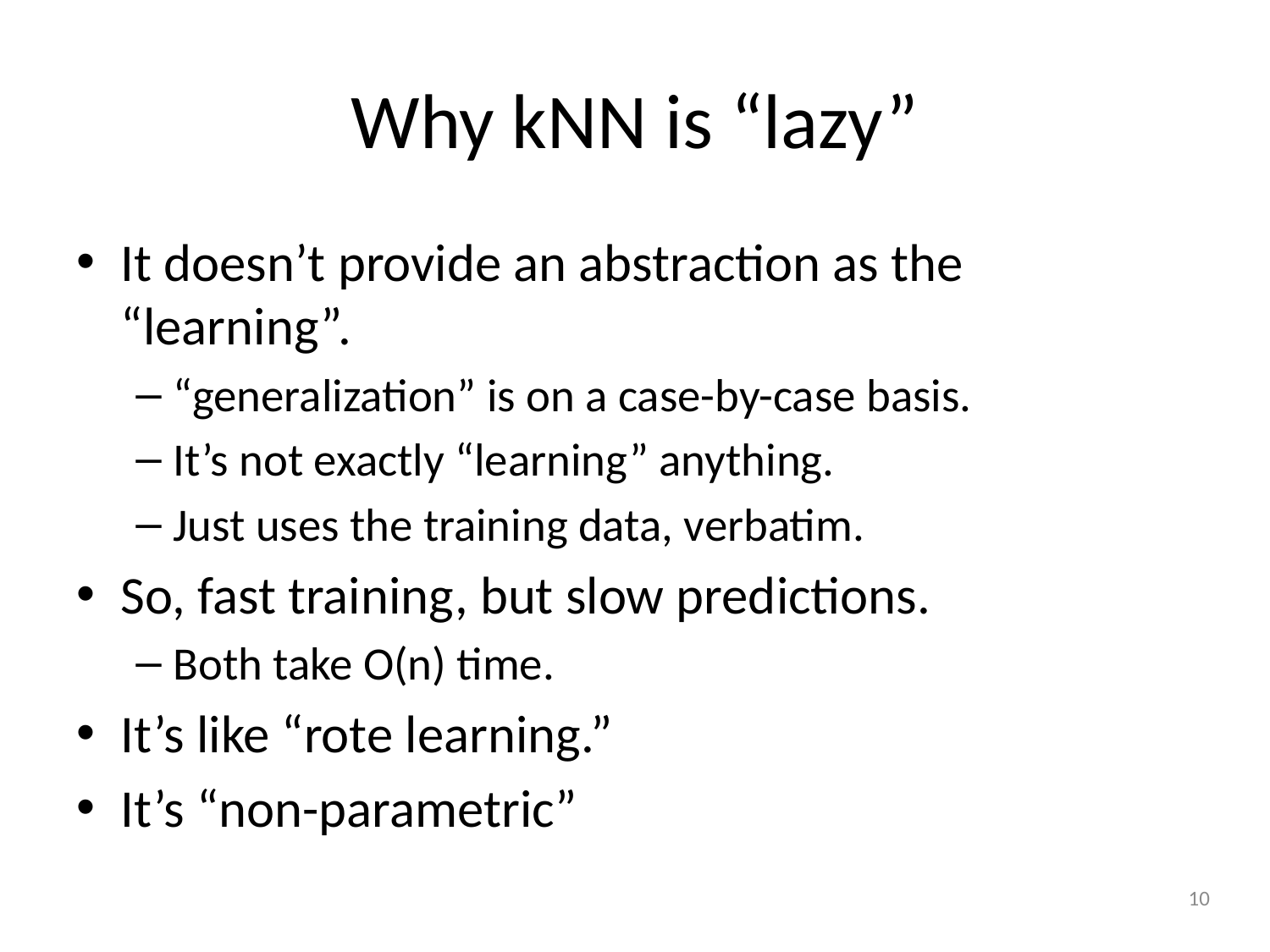

# Why kNN is “lazy”
It doesn’t provide an abstraction as the “learning”.
“generalization” is on a case-by-case basis.
It’s not exactly “learning” anything.
Just uses the training data, verbatim.
So, fast training, but slow predictions.
Both take O(n) time.
It’s like “rote learning.”
It’s “non-parametric”